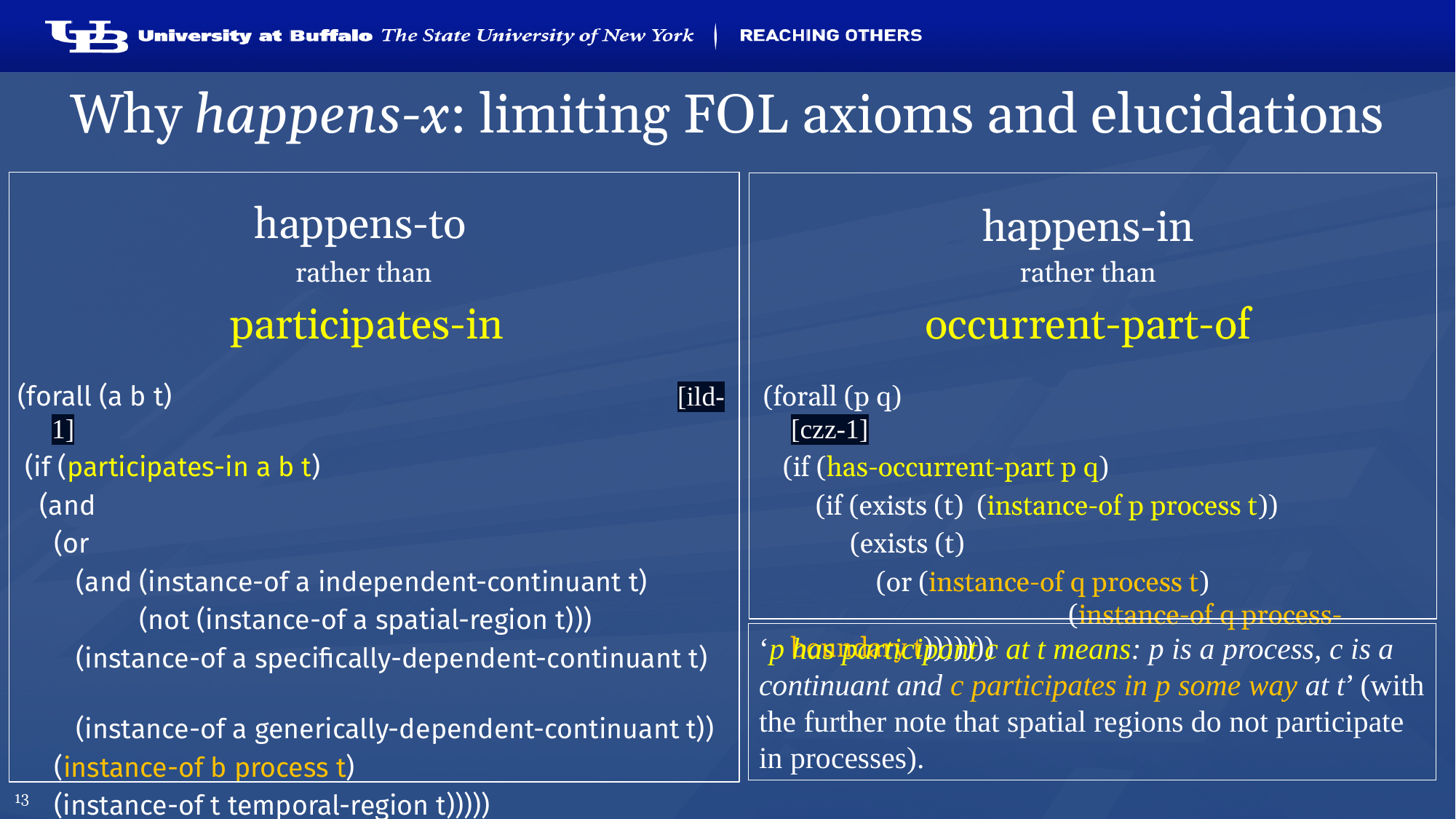

# Why happens-x: limiting FOL axioms and elucidations

happens-to
rather than
participates-in
happens-in
 rather than
occurrent-part-of
 (forall (a b t)				           [ild-1]
  (if (participates-in a b t)
    (and
      (or
         (and (instance-of a independent-continuant t)
	            (not (instance-of a spatial-region t)))
         (instance-of a specifically-dependent-continuant t)
         (instance-of a generically-dependent-continuant t))
      (instance-of b process t)
      (instance-of t temporal-region t)))))
  (forall (p q)				       [czz-1]
     (if (has-occurrent-part p q)
          (if (exists (t)  (instance-of p process t))
	         (exists (t)
	             (or (instance-of q process t)         			         (instance-of q process-boundary t)))))))
‘p has participant c at t means: p is a process, c is a continuant and c participates in p some way at t’ (with the further note that spatial regions do not participate in processes).